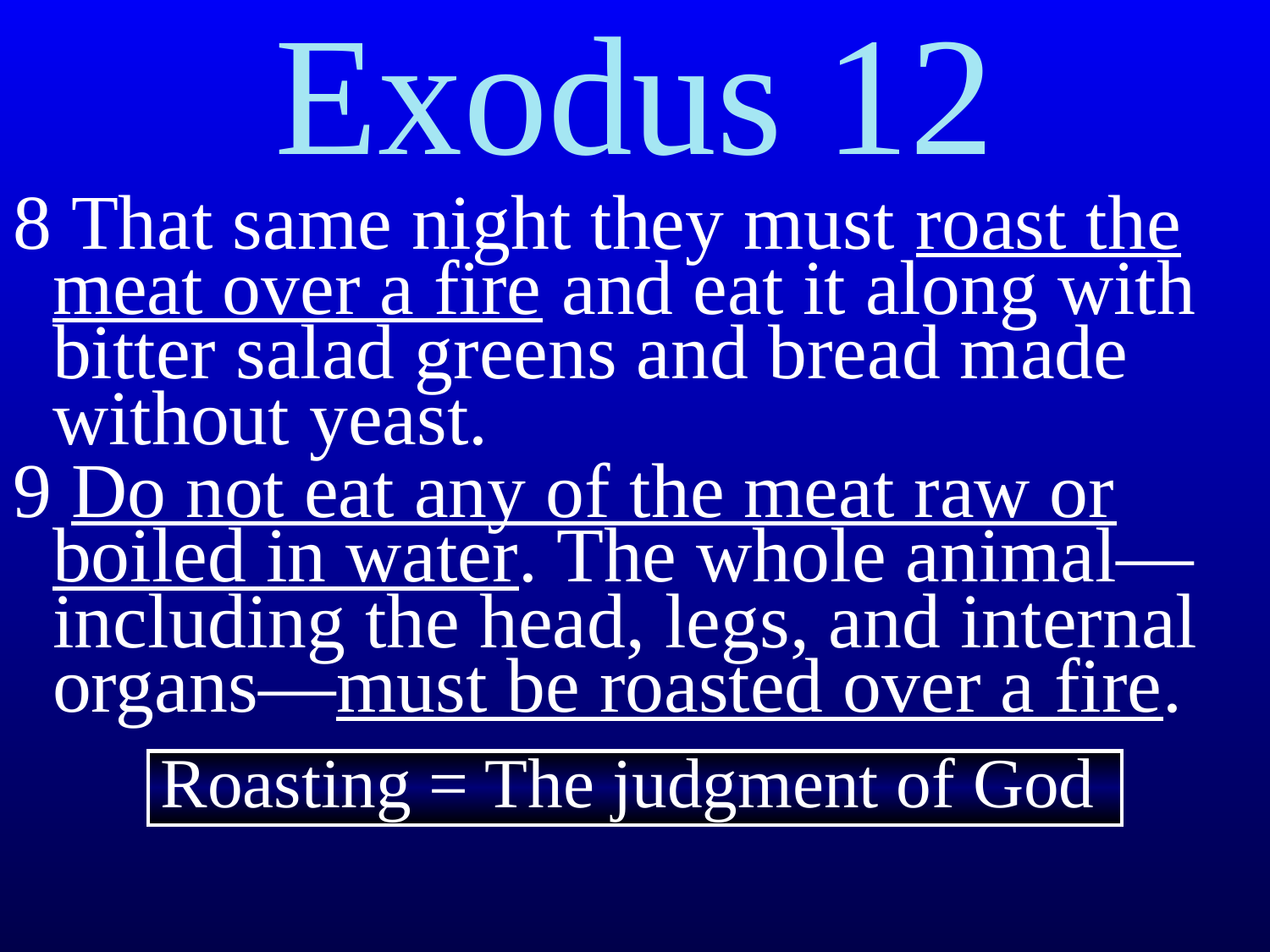

Exodus 12
8 That same night they must roast the meat over a fire and eat it along with bitter salad greens and bread made without yeast.
9 Do not eat any of the meat raw or boiled in water. The whole animal—including the head, legs, and internal organs—must be roasted over a fire.
Roasting = The judgment of God